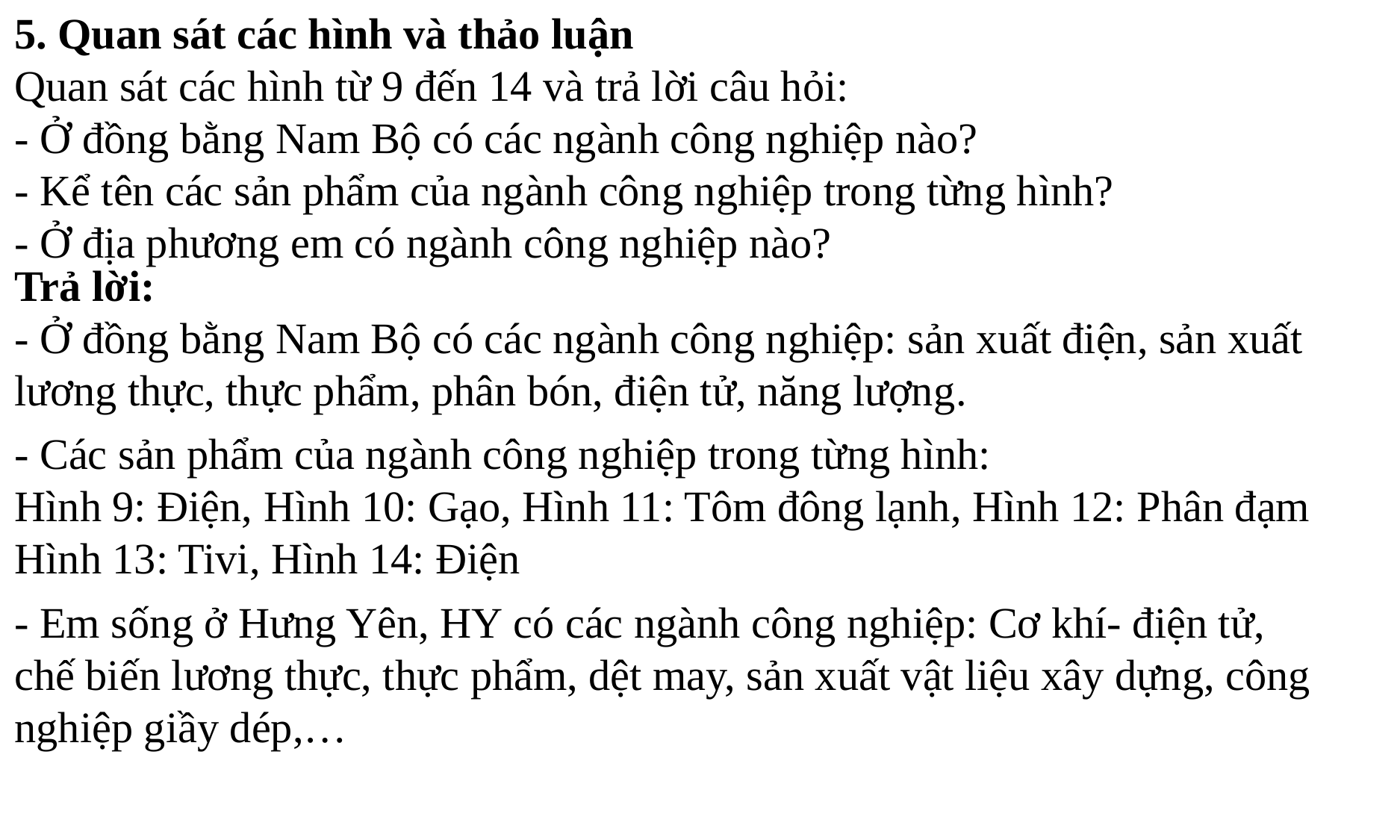

5. Quan sát các hình và thảo luận
Quan sát các hình từ 9 đến 14 và trả lời câu hỏi:
- Ở đồng bằng Nam Bộ có các ngành công nghiệp nào?
- Kể tên các sản phẩm của ngành công nghiệp trong từng hình?
- Ở địa phương em có ngành công nghiệp nào?
Trả lời:
- Ở đồng bằng Nam Bộ có các ngành công nghiệp: sản xuất điện, sản xuất lương thực, thực phẩm, phân bón, điện tử, năng lượng.
- Các sản phẩm của ngành công nghiệp trong từng hình:
Hình 9: Điện, Hình 10: Gạo, Hình 11: Tôm đông lạnh, Hình 12: Phân đạm
Hình 13: Tivi, Hình 14: Điện
- Em sống ở Hưng Yên, HY có các ngành công nghiệp: Cơ khí- điện tử, chế biến lương thực, thực phẩm, dệt may, sản xuất vật liệu xây dựng, công nghiệp giầy dép,…